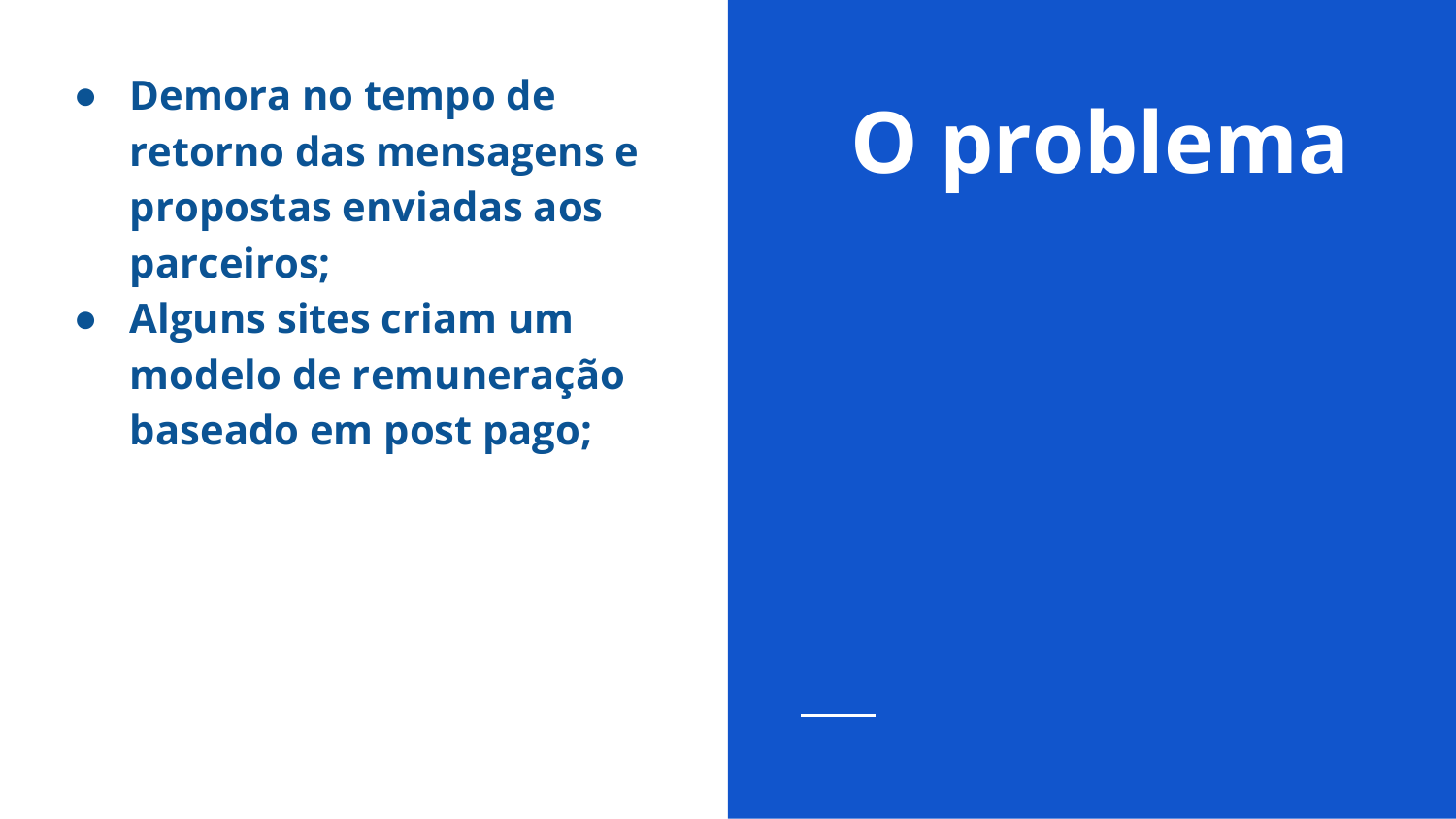

Demora no tempo de retorno das mensagens e propostas enviadas aos parceiros;
Alguns sites criam um modelo de remuneração baseado em post pago;

# O problema